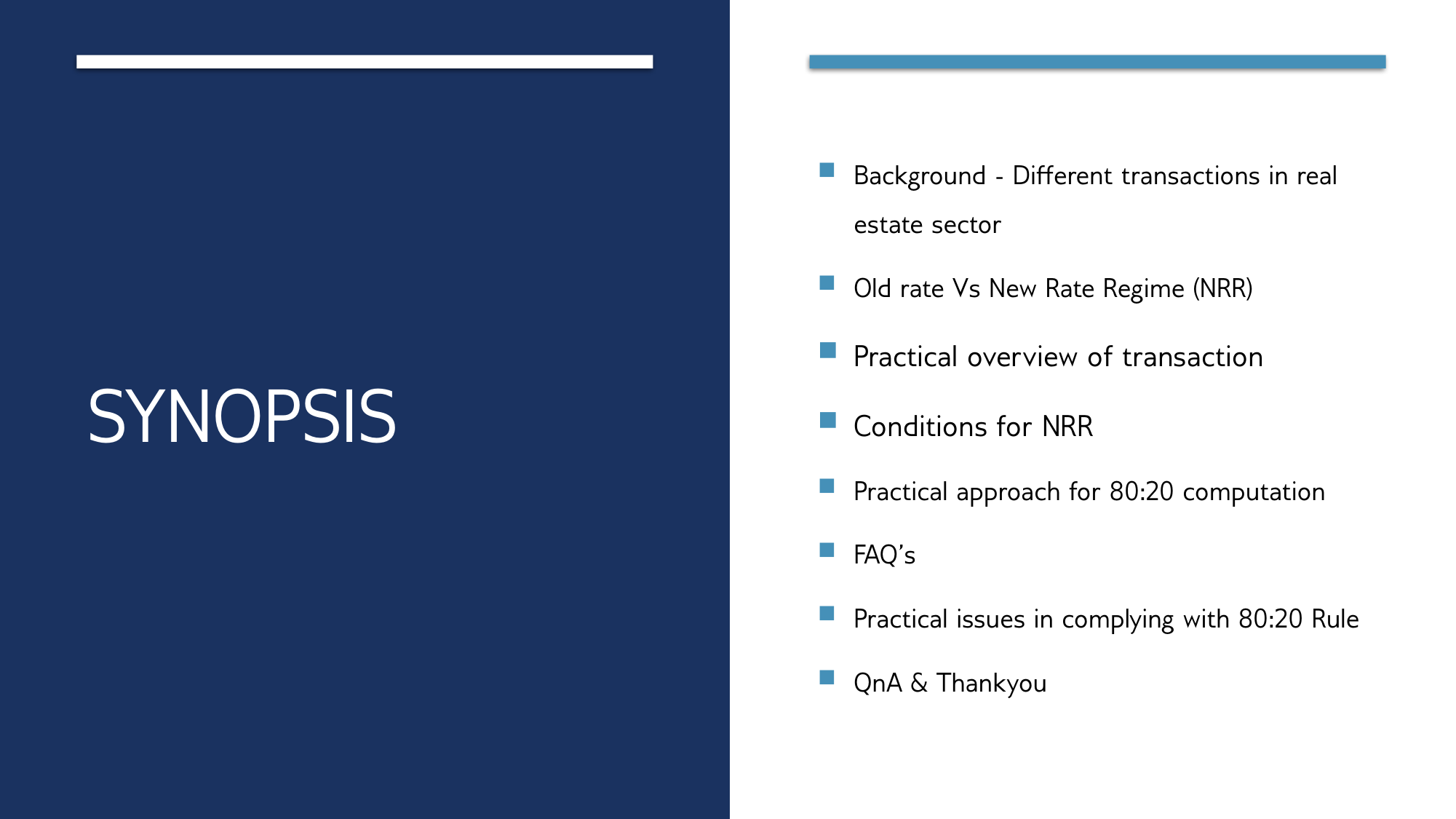

Background - Different transactions in real estate sector
Old rate Vs New Rate Regime (NRR)
Practical overview of transaction
Conditions for NRR
Practical approach for 80:20 computation
FAQ’s
Practical issues in complying with 80:20 Rule
QnA & Thankyou

# Synopsis
2